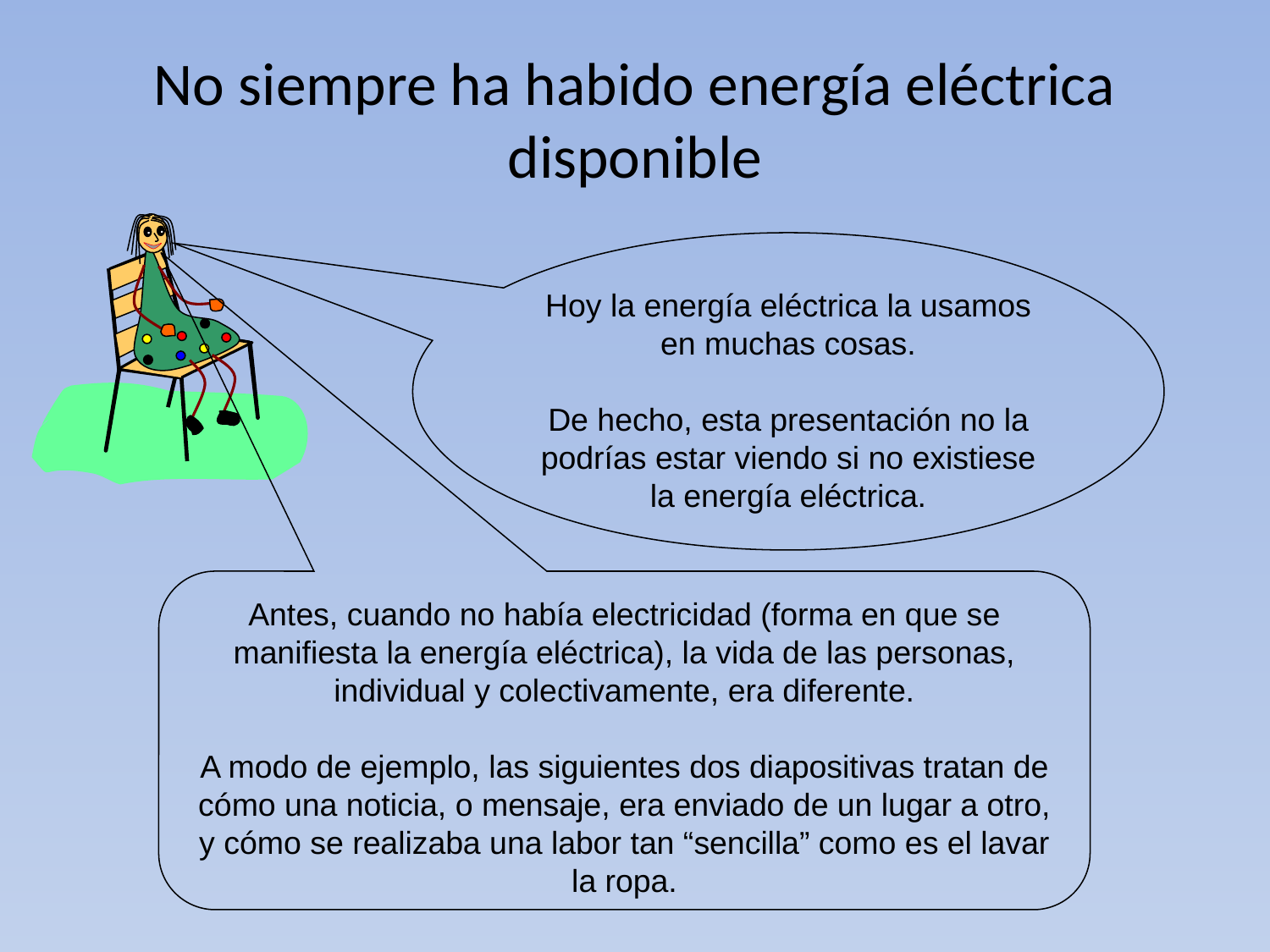

# No siempre ha habido energía eléctrica disponible

Hoy la energía eléctrica la usamos en muchas cosas.

De hecho, esta presentación no la podrías estar viendo si no existiese la energía eléctrica.

Antes, cuando no había electricidad (forma en que se manifiesta la energía eléctrica), la vida de las personas, individual y colectivamente, era diferente.

A modo de ejemplo, las siguientes dos diapositivas tratan de cómo una noticia, o mensaje, era enviado de un lugar a otro, y cómo se realizaba una labor tan “sencilla” como es el lavar la ropa.